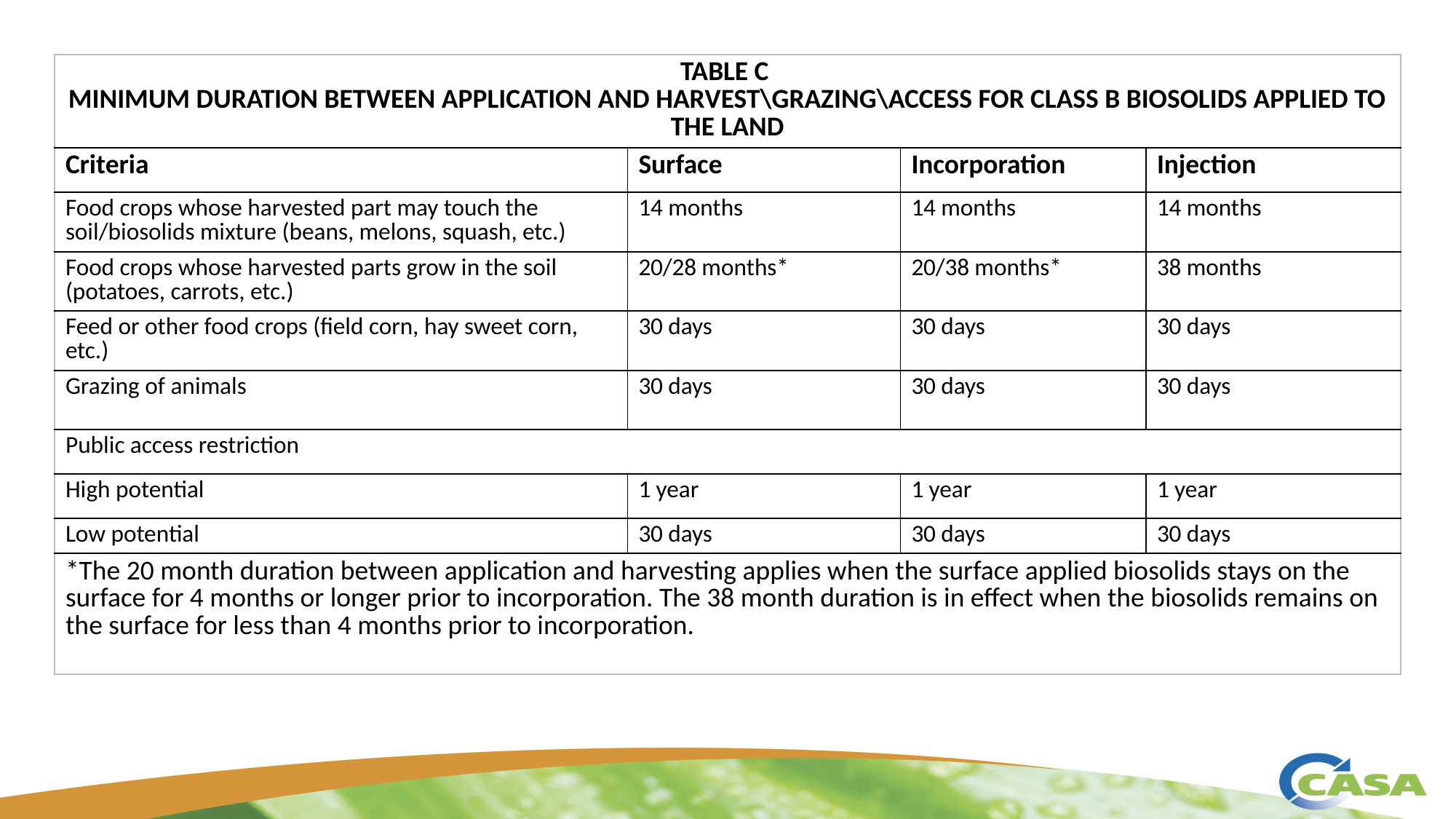

| TABLE C MINIMUM DURATION BETWEEN APPLICATION AND HARVEST\GRAZING\ACCESS FOR CLASS B BIOSOLIDS APPLIED TO THE LAND |  |  |  |
| --- | --- | --- | --- |
| Criteria | Surface | Incorporation | Injection |
| Food crops whose harvested part may touch the soil/biosolids mixture (beans, melons, squash, etc.) | 14 months | 14 months | 14 months |
| Food crops whose harvested parts grow in the soil (potatoes, carrots, etc.) | 20/28 months\* | 20/38 months\* | 38 months |
| Feed or other food crops (field corn, hay sweet corn, etc.) | 30 days | 30 days | 30 days |
| Grazing of animals | 30 days | 30 days | 30 days |
| Public access restriction |  |  |  |
| High potential | 1 year | 1 year | 1 year |
| Low potential | 30 days | 30 days | 30 days |
| \*The 20 month duration between application and harvesting applies when the surface applied biosolids stays on the surface for 4 months or longer prior to incorporation. The 38 month duration is in effect when the biosolids remains on the surface for less than 4 months prior to incorporation. |  |  |  |